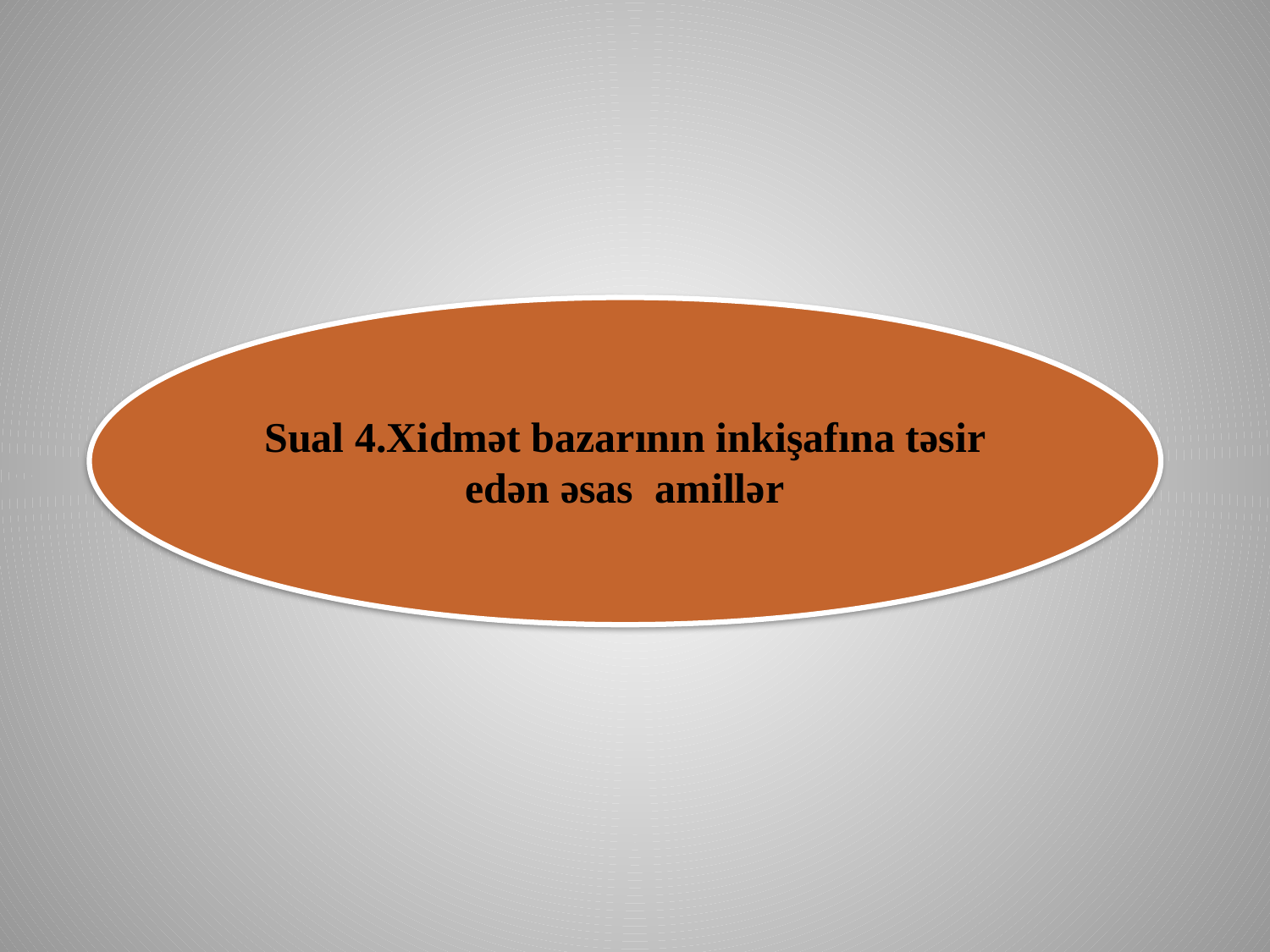

Sual 4.Xidmət bazarının inkişafına təsir edən əsas  amillər